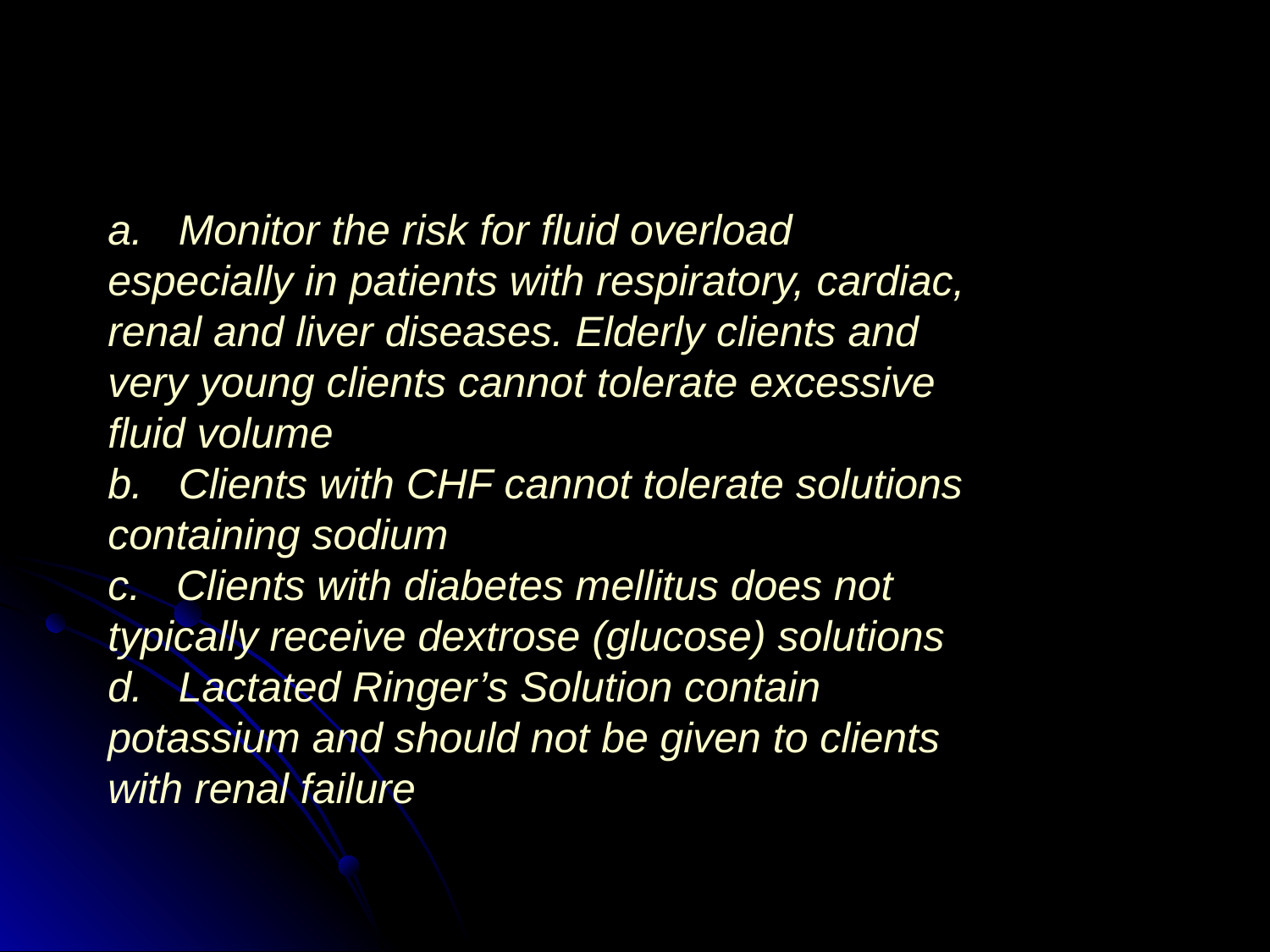

5.   IV PRECAUTIONS
a.   Monitor the risk for fluid overload especially in patients with respiratory, cardiac, renal and liver diseases. Elderly clients and very young clients cannot tolerate excessive fluid volume
b.   Clients with CHF cannot tolerate solutions containing sodium
c.   Clients with diabetes mellitus does not typically receive dextrose (glucose) solutions
d.   Lactated Ringer’s Solution contain potassium and should not be given to clients with renal failure